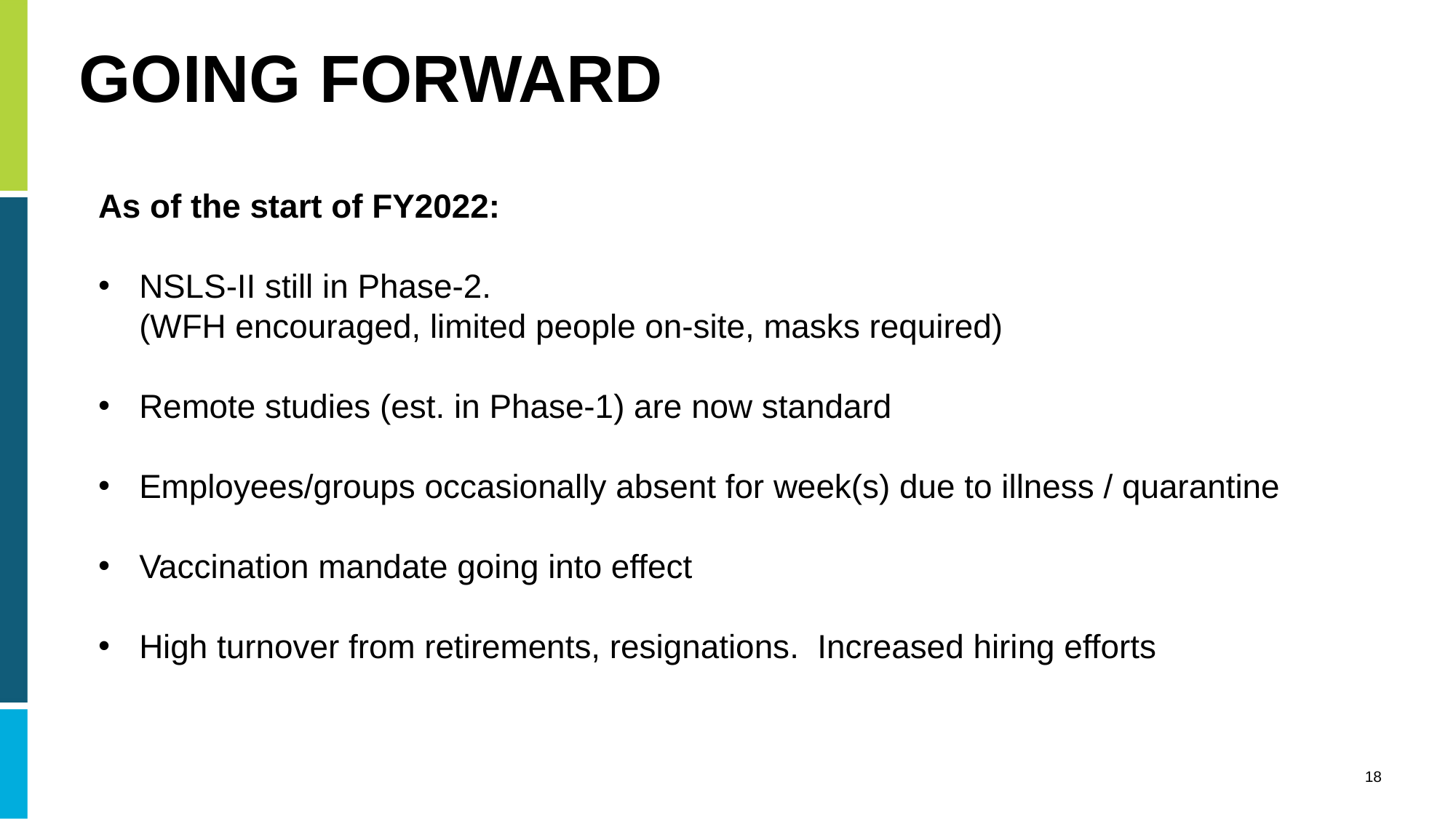

# GOING FORWARD
As of the start of FY2022:

NSLS-II still in Phase-2.
(WFH encouraged, limited people on-site, masks required)

Remote studies (est. in Phase-1) are now standard

Employees/groups occasionally absent for week(s) due to illness / quarantine

Vaccination mandate going into effect

High turnover from retirements, resignations.  Increased hiring efforts

18